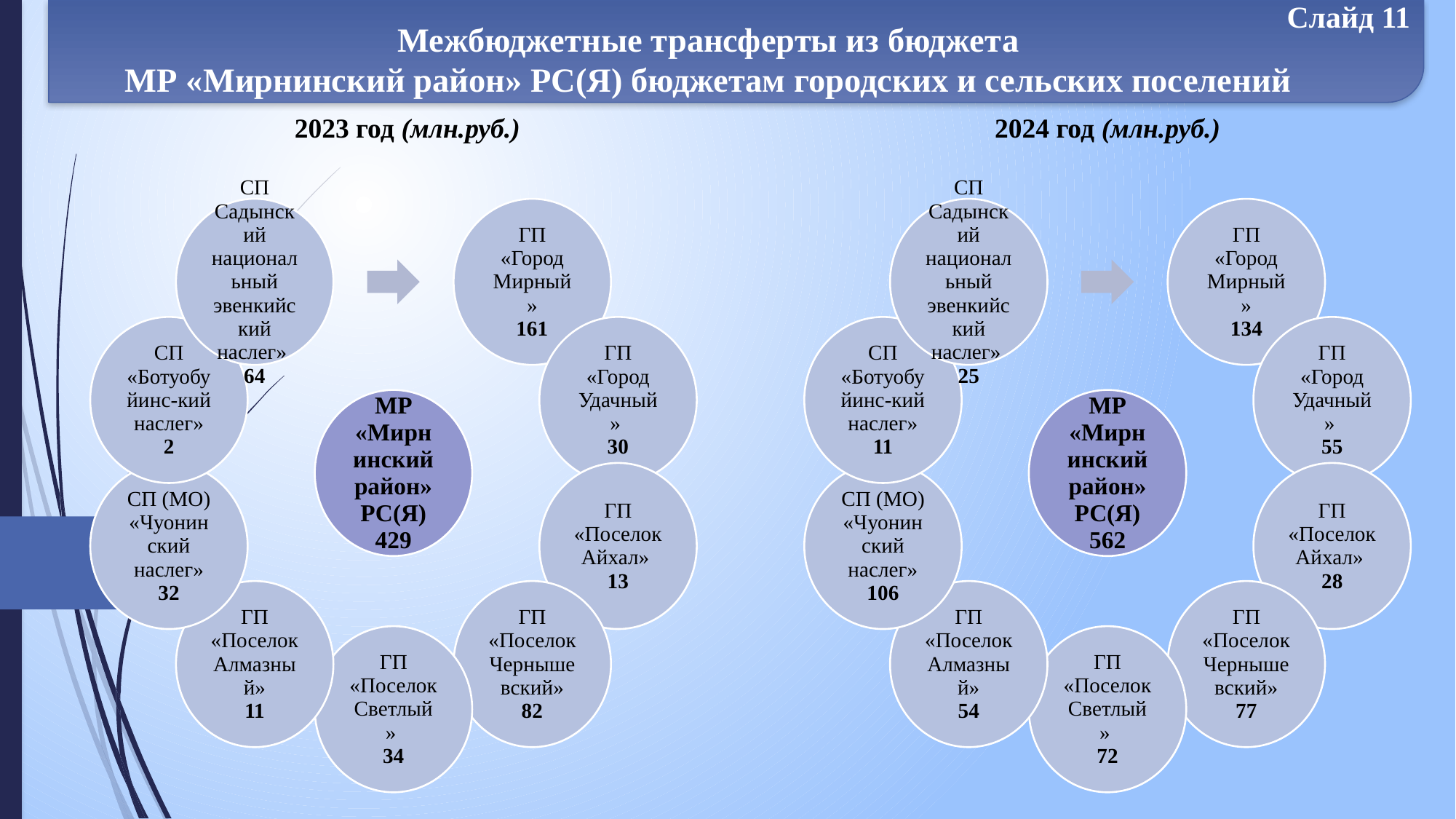

Слайд 11
# Межбюджетные трансферты из бюджета МР «Мирнинский район» РС(Я) бюджетам городских и сельских поселений
2023 год (млн.руб.)
2024 год (млн.руб.)
МР «Мирнинский район» РС(Я)
429
ГП «Город Мирный»
161
ГП «Город Удачный»
30
ГП «Поселок Айхал»
13
ГП «Поселок Чернышевский»
82
ГП «Поселок Светлый»
34
ГП «Поселок Алмазный»
11
СП (МО) «Чуонинский наслег»
32
2
СП Садынский национальный эвенкийский наслег»
64
МР «Мирнинский район» РС(Я)
562
ГП «Город Мирный»
134
ГП «Город Удачный»
55
ГП «Поселок Айхал»
28
ГП «Поселок Чернышевский»
77
ГП «Поселок Светлый»
72
ГП «Поселок Алмазный»
54
СП (МО) «Чуонинский наслег»
106
11
СП Садынский национальный эвенкийский наслег»
25